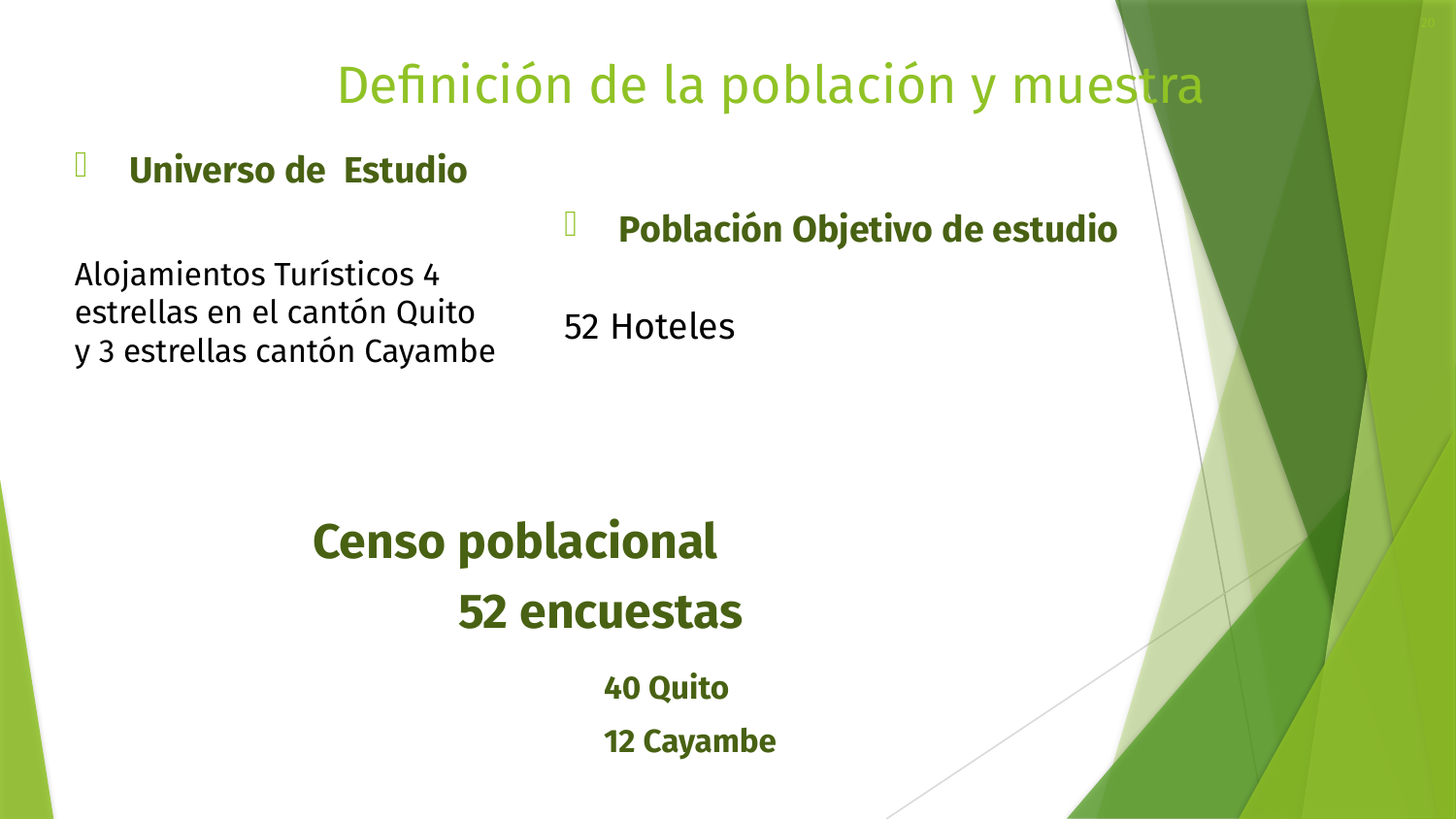

20
# Definición de la población y muestra

Universo de  Estudio

Alojamientos Turísticos 4 estrellas en el cantón Quito y 3 estrellas cantón Cayambe
Población Objetivo de estudio

52 Hoteles
Censo poblacional
	52 encuestas
		40 Quito
		12 Cayambe